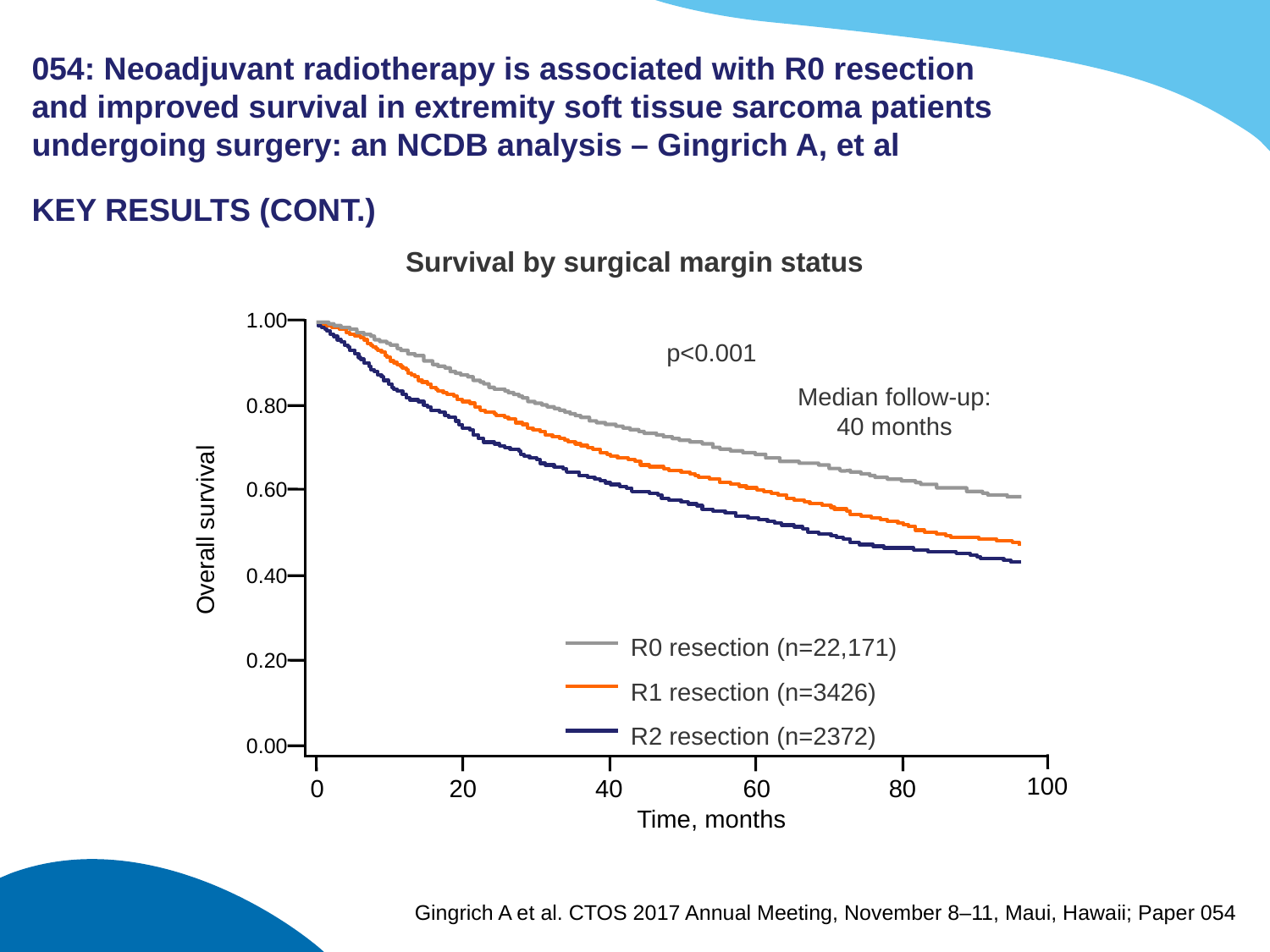

# 054: Neoadjuvant radiotherapy is associated with R0 resection and improved survival in extremity soft tissue sarcoma patients undergoing surgery: an NCDB analysis – Gingrich A, et al
KEY RESULTS (CONT.)
Survival by surgical margin status
1.00

0.80
0.60
Overall survival
0.40
0.20
0.00
100
0
20
40
60
80

Time, months

p<0.001
Median follow-up:
40 months
R0 resection (n=22,171)
R1 resection (n=3426)
R2 resection (n=2372)
Gingrich A et al. CTOS 2017 Annual Meeting, November 8–11, Maui, Hawaii; Paper 054